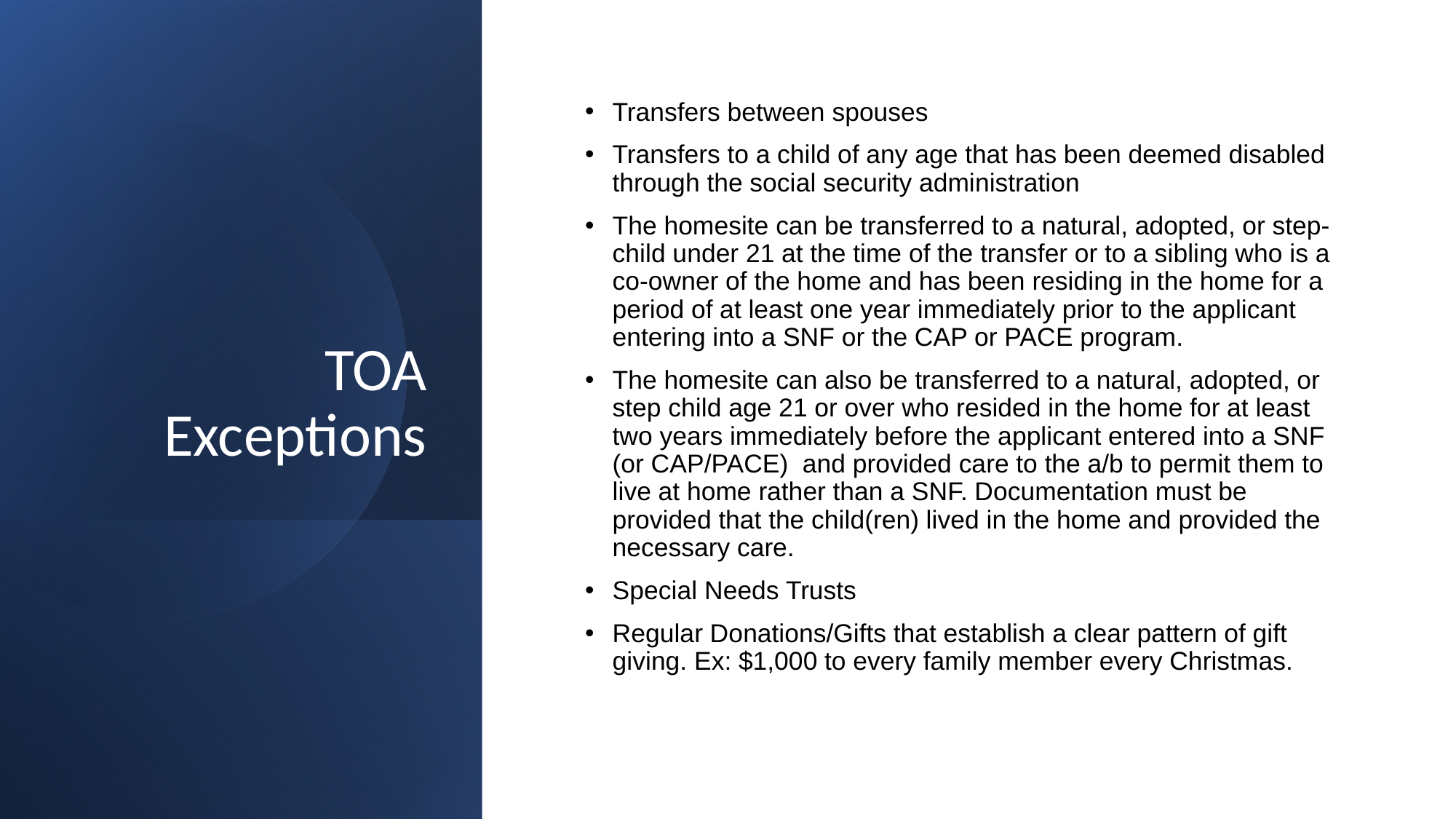

# TOA Exceptions
Transfers between spouses
Transfers to a child of any age that has been deemed disabled through the social security administration
The homesite can be transferred to a natural, adopted, or step-child under 21 at the time of the transfer or to a sibling who is a co-owner of the home and has been residing in the home for a period of at least one year immediately prior to the applicant entering into a SNF or the CAP or PACE program.
The homesite can also be transferred to a natural, adopted, or step child age 21 or over who resided in the home for at least two years immediately before the applicant entered into a SNF (or CAP/PACE)  and provided care to the a/b to permit them to live at home rather than a SNF. Documentation must be provided that the child(ren) lived in the home and provided the necessary care.
Special Needs Trusts
Regular Donations/Gifts that establish a clear pattern of gift giving. Ex: $1,000 to every family member every Christmas.